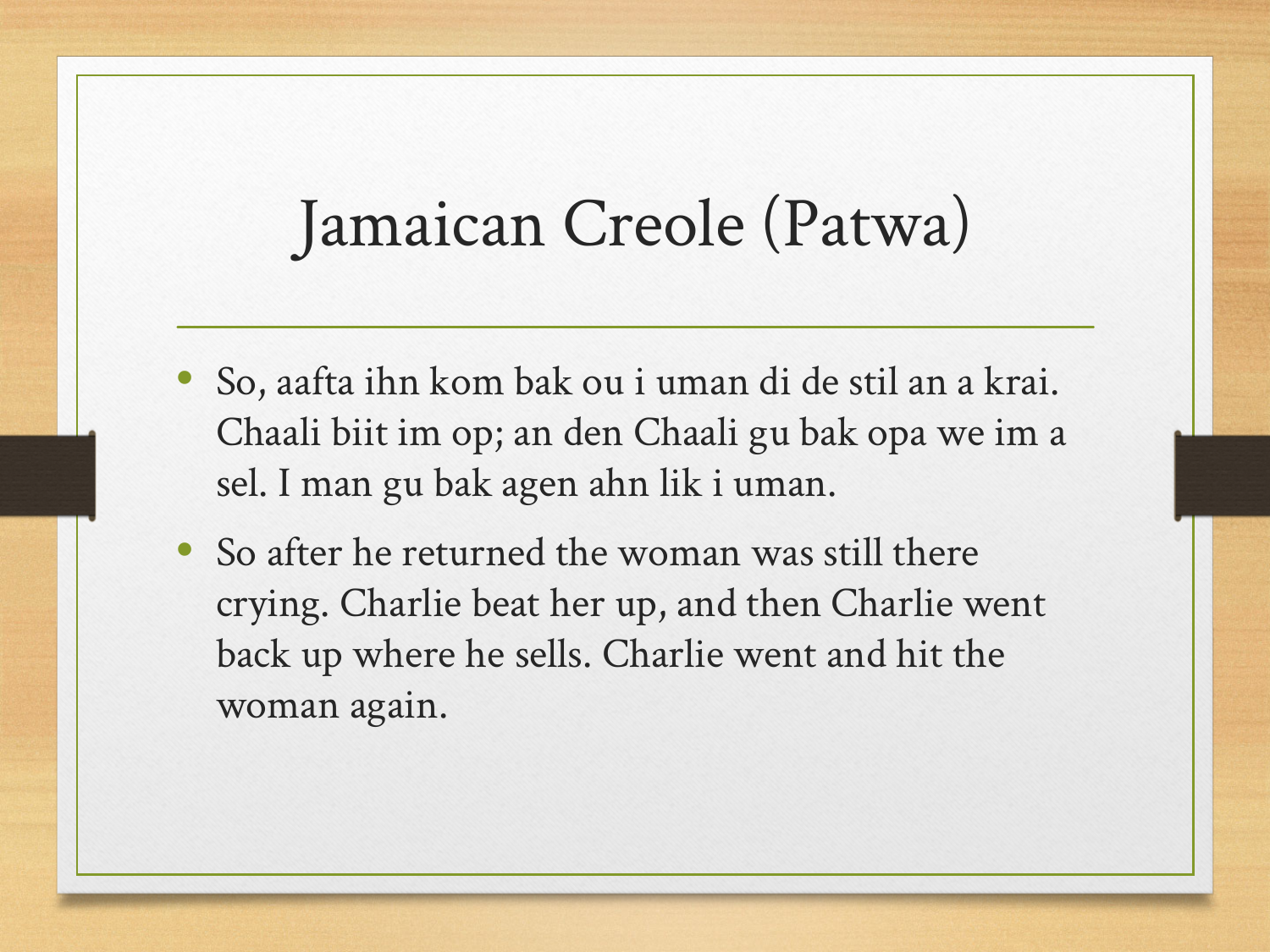

# Jamaican Creole (Patwa)
So, aafta ihn kom bak ou i uman di de stil an a krai. Chaali biit im op; an den Chaali gu bak opa we im a sel. I man gu bak agen ahn lik i uman.
So after he returned the woman was still there crying. Charlie beat her up, and then Charlie went back up where he sells. Charlie went and hit the woman again.